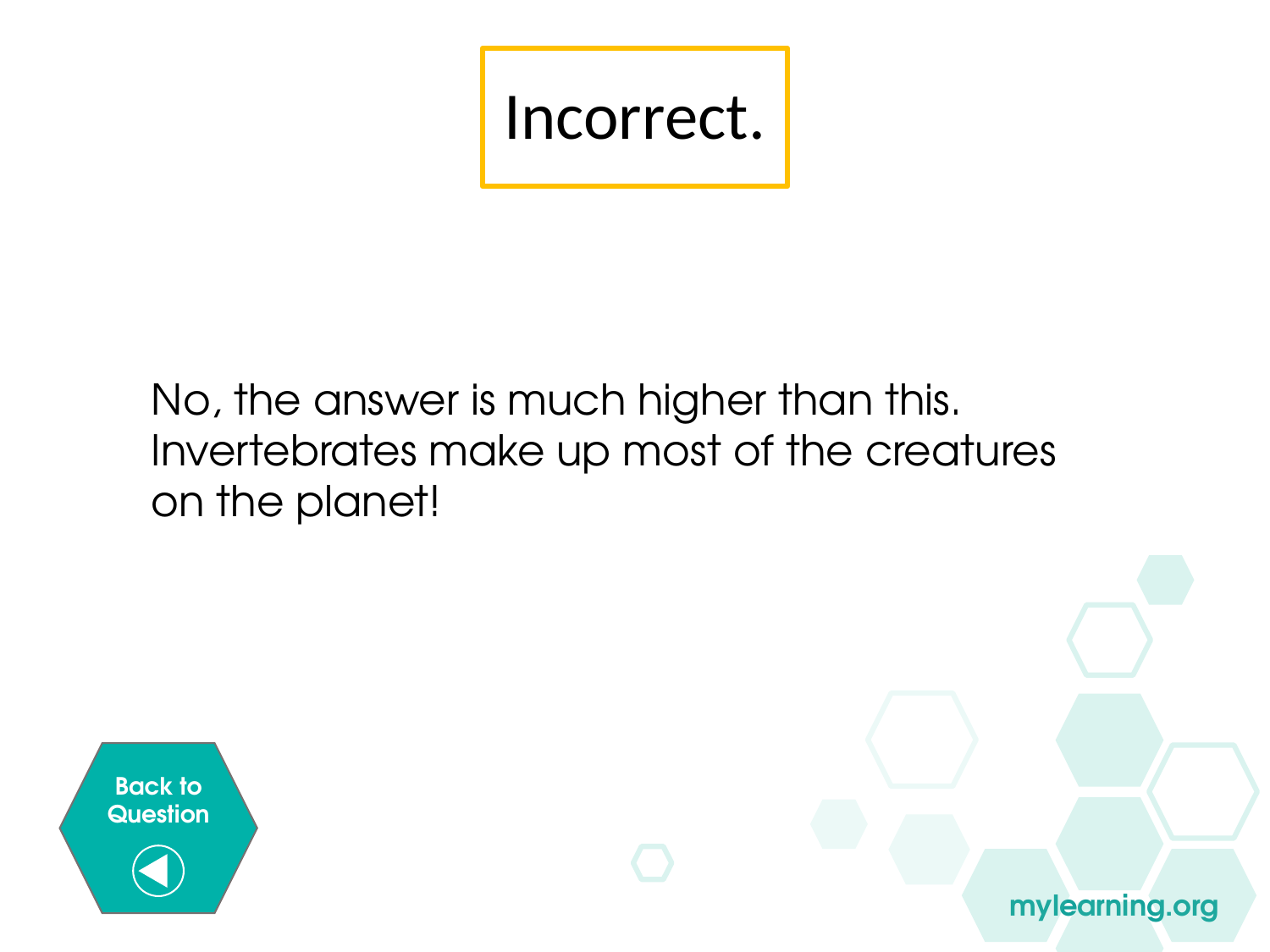

Incorrect.
No, the answer is much higher than this.  Invertebrates make up most of the creatures on the planet!

mylearning.org

Back to
Question